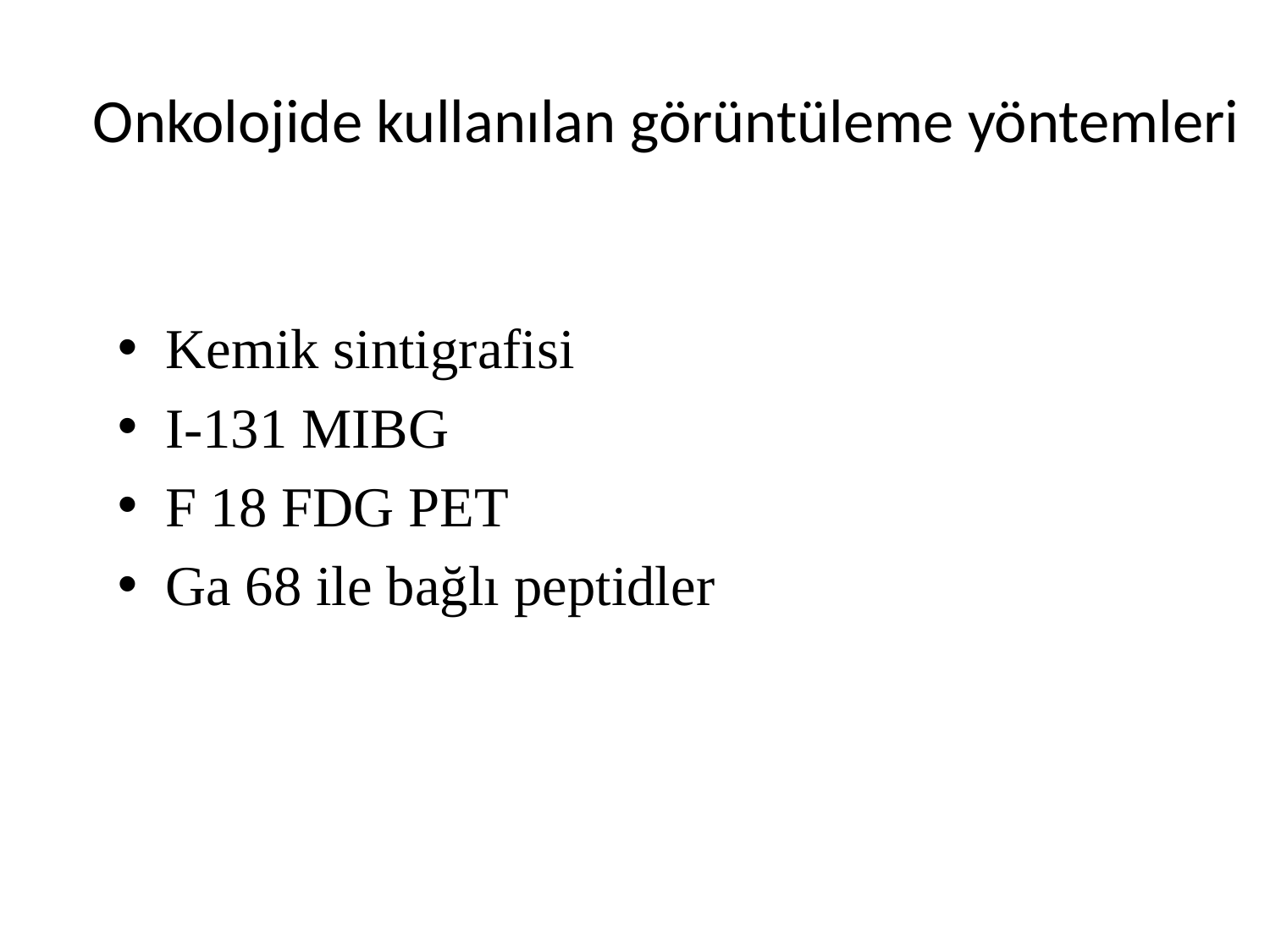

# Onkolojide kullanılan görüntüleme yöntemleri
Kemik sintigrafisi
I-131 MIBG
F 18 FDG PET
Ga 68 ile bağlı peptidler